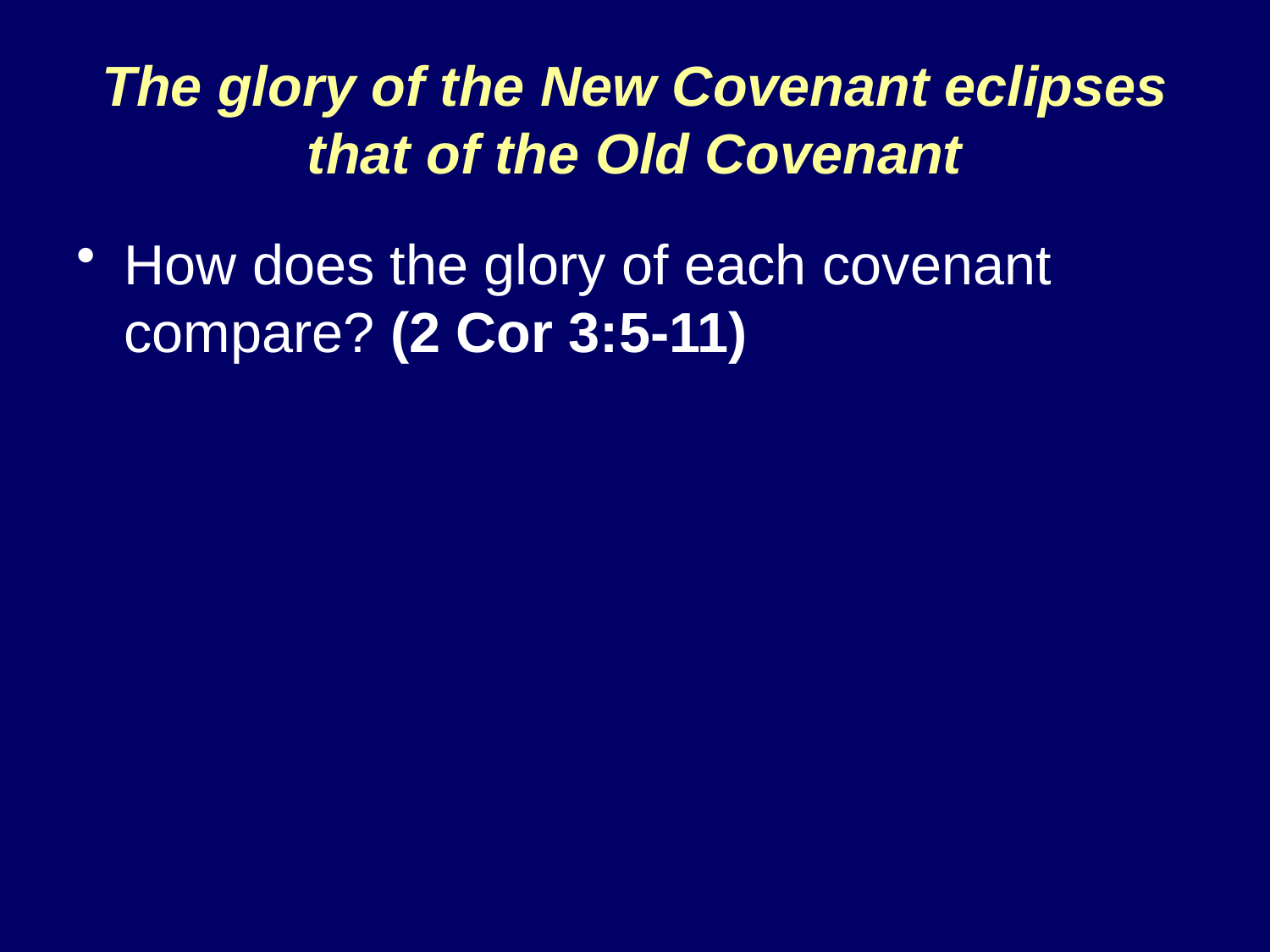

# The glory of the New Covenant eclipses that of the Old Covenant
How does the glory of each covenant compare? (2 Cor 3:5-11)